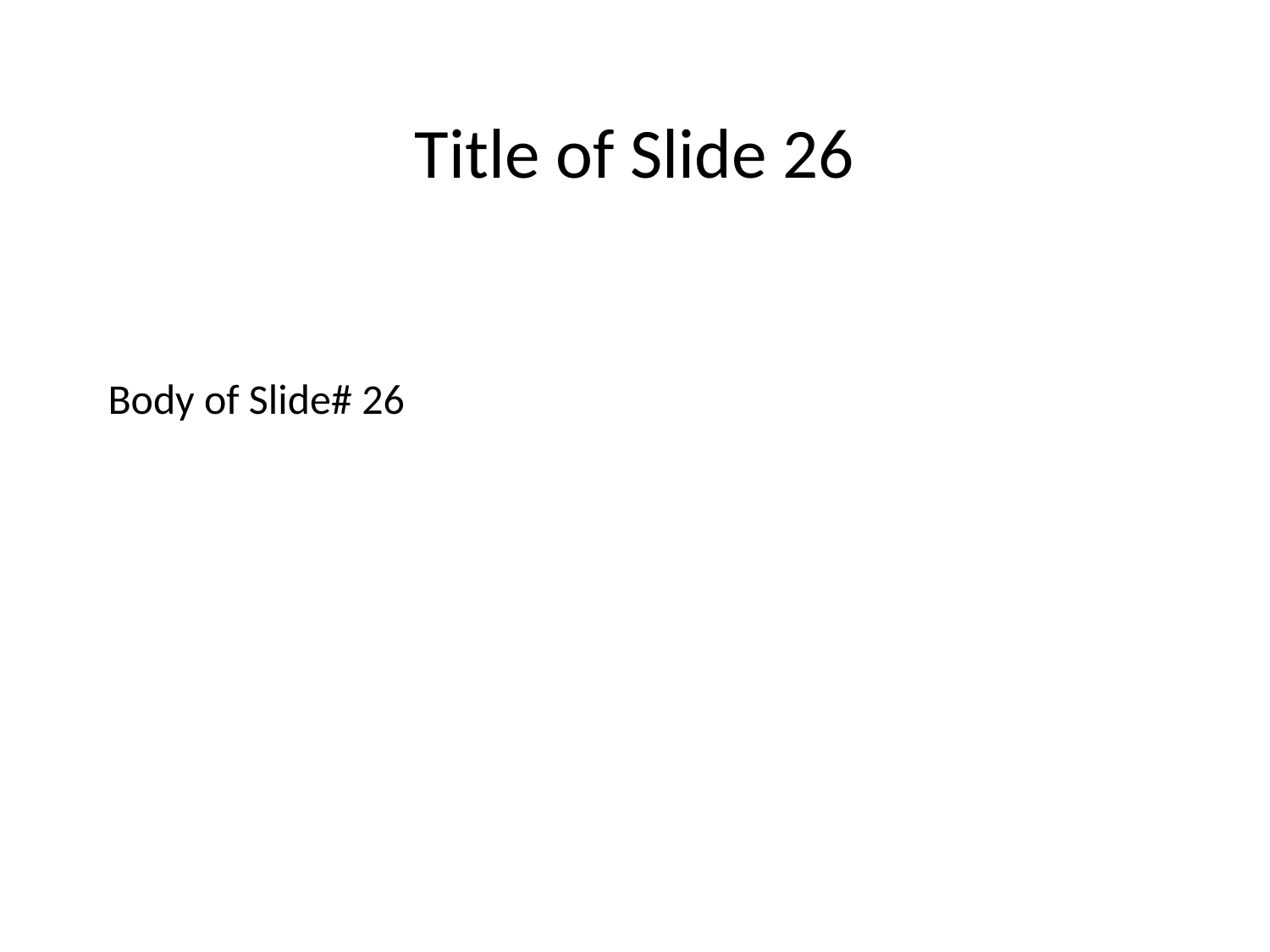

Title of Slide 26
# Body of Slide# 26